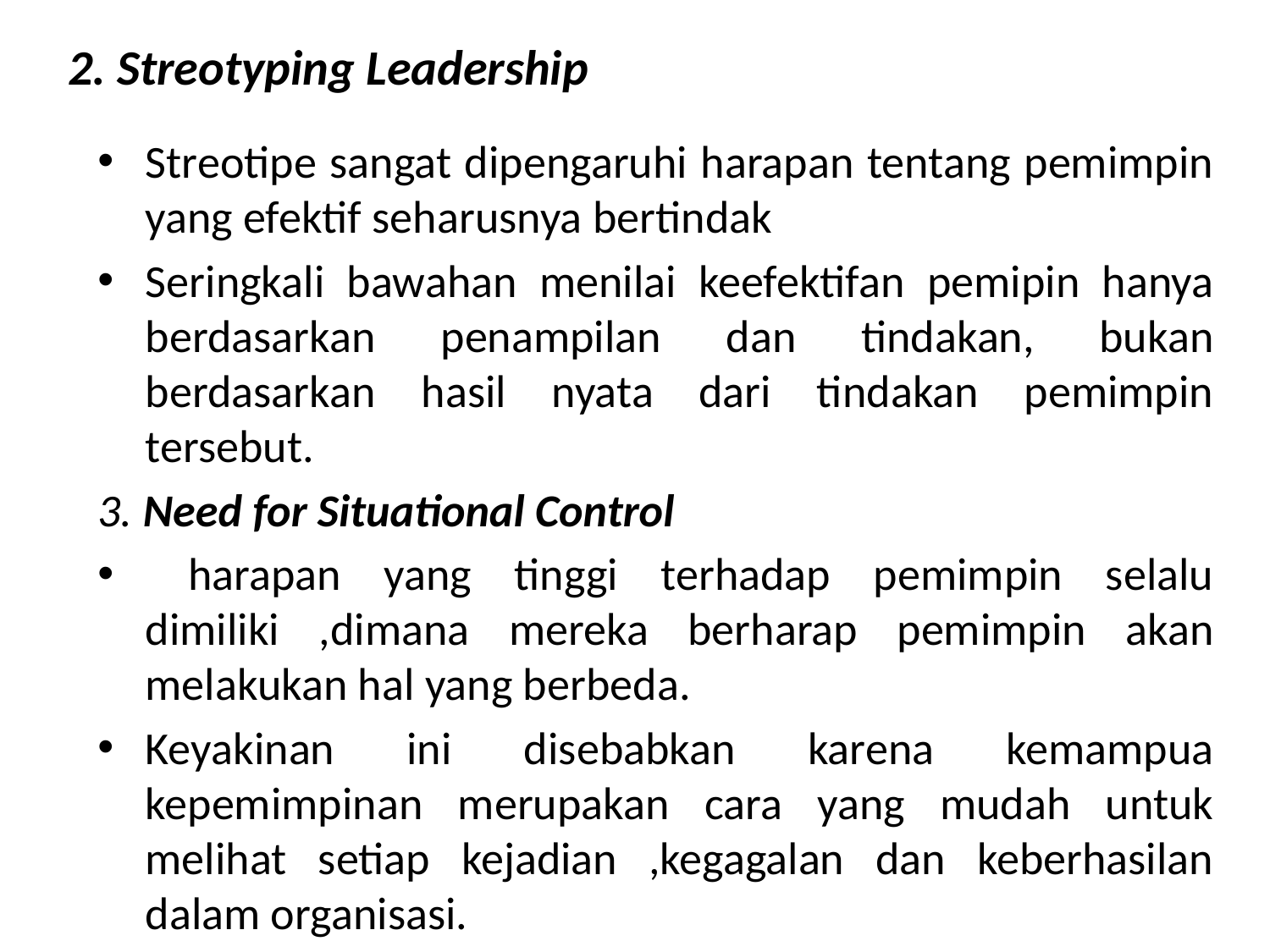

# 2. Streotyping Leadership
Streotipe sangat dipengaruhi harapan tentang pemimpin yang efektif seharusnya bertindak
Seringkali bawahan menilai keefektifan pemipin hanya berdasarkan penampilan dan tindakan, bukan berdasarkan hasil nyata dari tindakan pemimpin tersebut.
3. Need for Situational Control
 harapan yang tinggi terhadap pemimpin selalu dimiliki ,dimana mereka berharap pemimpin akan melakukan hal yang berbeda.
Keyakinan ini disebabkan karena kemampua kepemimpinan merupakan cara yang mudah untuk melihat setiap kejadian ,kegagalan dan keberhasilan dalam organisasi.